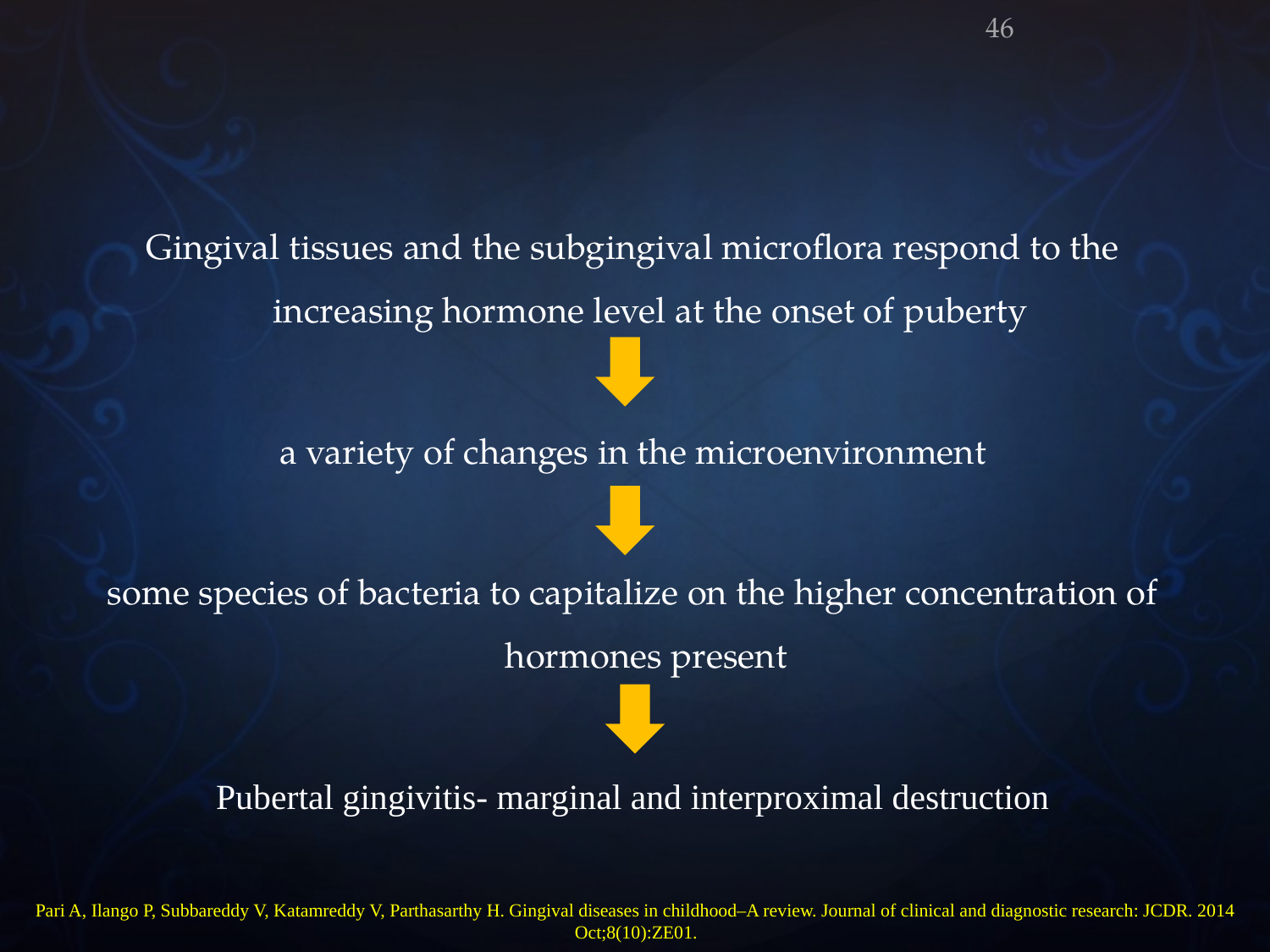

46
Gingival tissues and the subgingival microflora respond to the increasing hormone level at the onset of puberty

a variety of changes in the microenvironment

some species of bacteria to capitalize on the higher concentration of hormones present

Pubertal gingivitis- marginal and interproximal destruction

Pari A, Ilango P, Subbareddy V, Katamreddy V, Parthasarthy H. Gingival diseases in childhood–A review. Journal of clinical and diagnostic research: JCDR. 2014 Oct;8(10):ZE01.